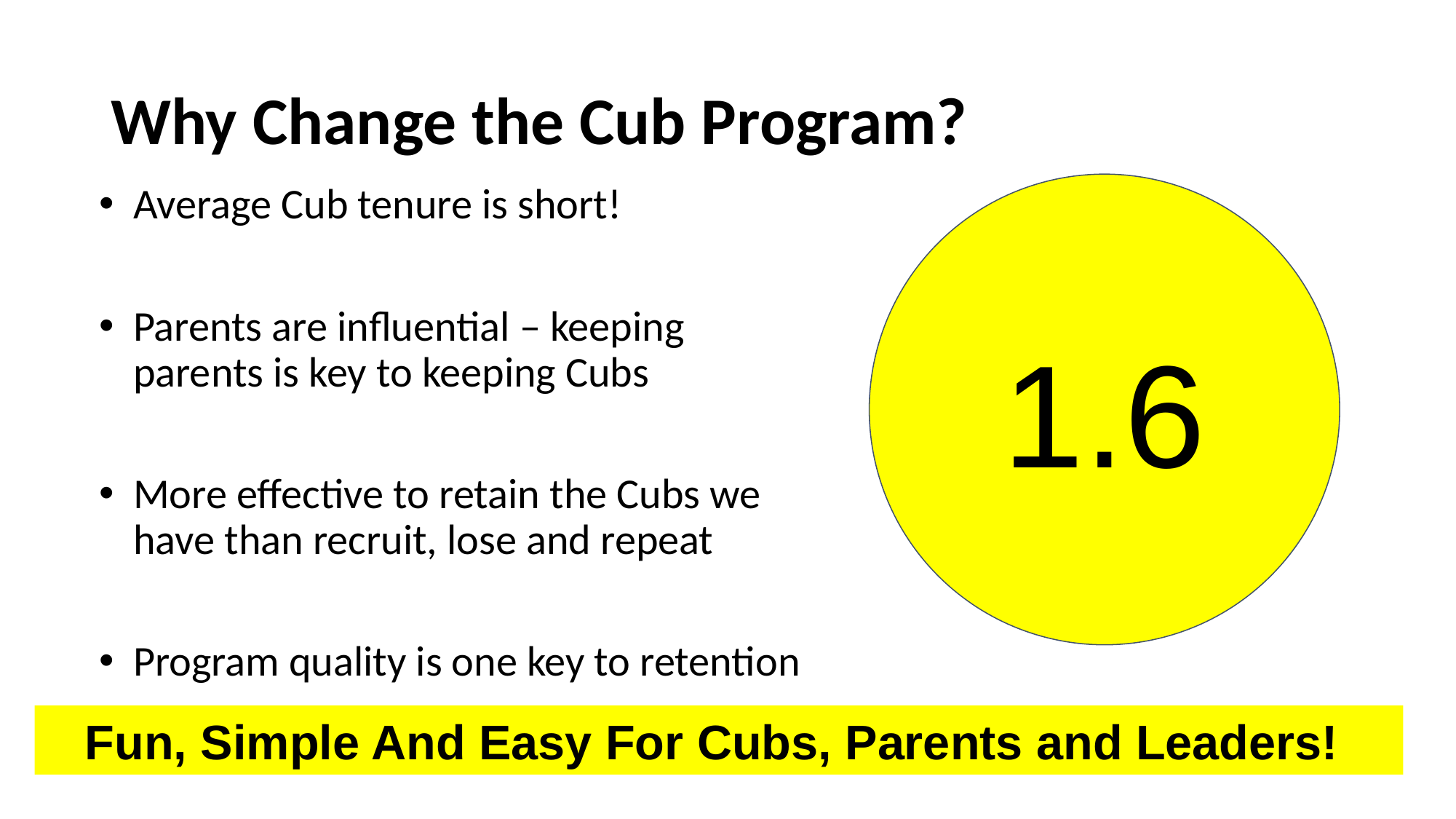

# Why Change the Cub Program?
1.6
Average Cub tenure is short!

Parents are influential – keeping parents is key to keeping Cubs

More effective to retain the Cubs we have than recruit, lose and repeat

Program quality is one key to retention

Fun, Simple And Easy For Cubs, Parents and Leaders!